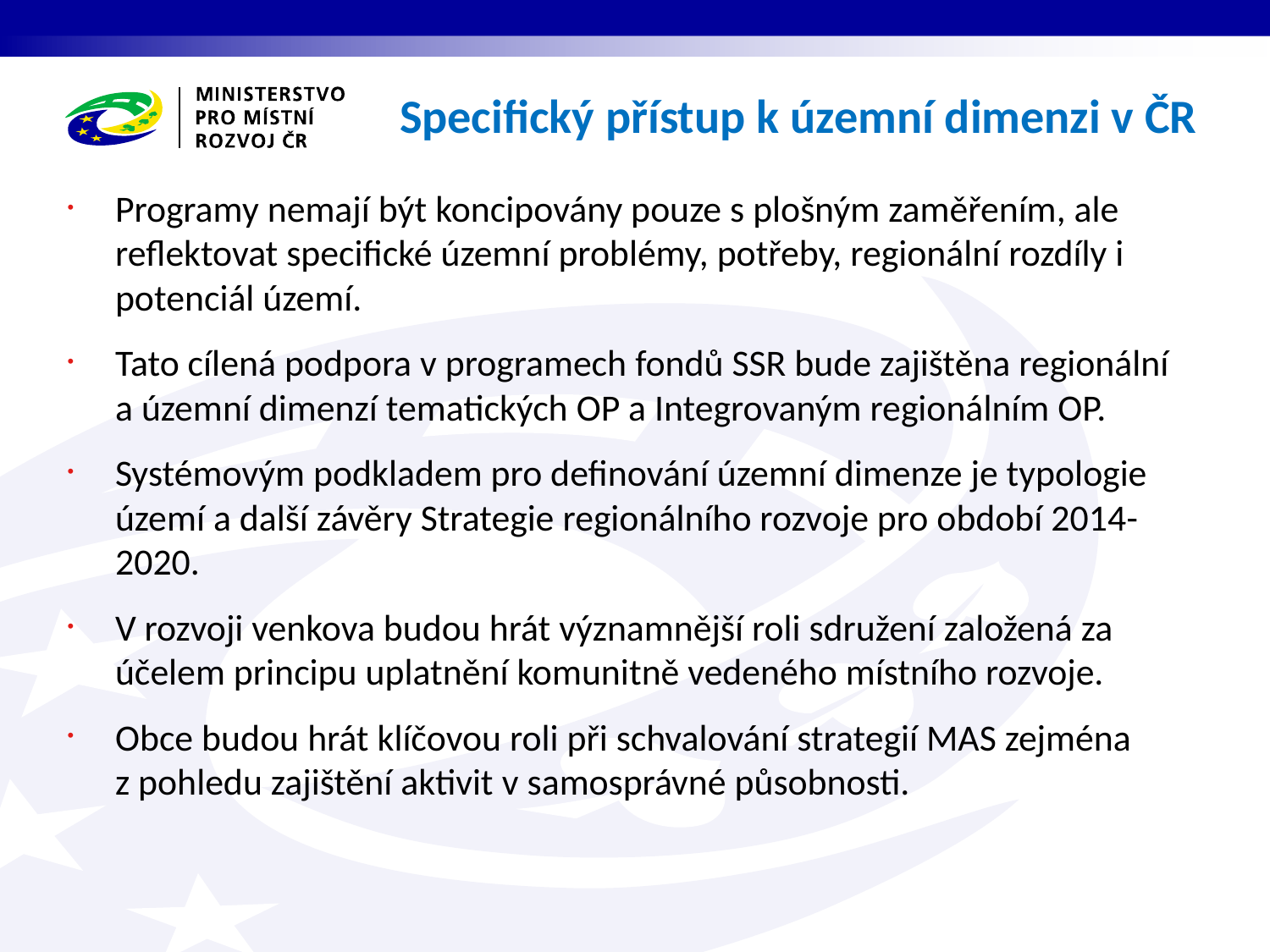

# Specifický přístup k územní dimenzi v ČR
Programy nemají být koncipovány pouze s plošným zaměřením, ale reflektovat specifické územní problémy, potřeby, regionální rozdíly i potenciál území.
Tato cílená podpora v programech fondů SSR bude zajištěna regionální a územní dimenzí tematických OP a Integrovaným regionálním OP.
Systémovým podkladem pro definování územní dimenze je typologie území a další závěry Strategie regionálního rozvoje pro období 2014-2020.
V rozvoji venkova budou hrát významnější roli sdružení založená za účelem principu uplatnění komunitně vedeného místního rozvoje.
Obce budou hrát klíčovou roli při schvalování strategií MAS zejména z pohledu zajištění aktivit v samosprávné působnosti.